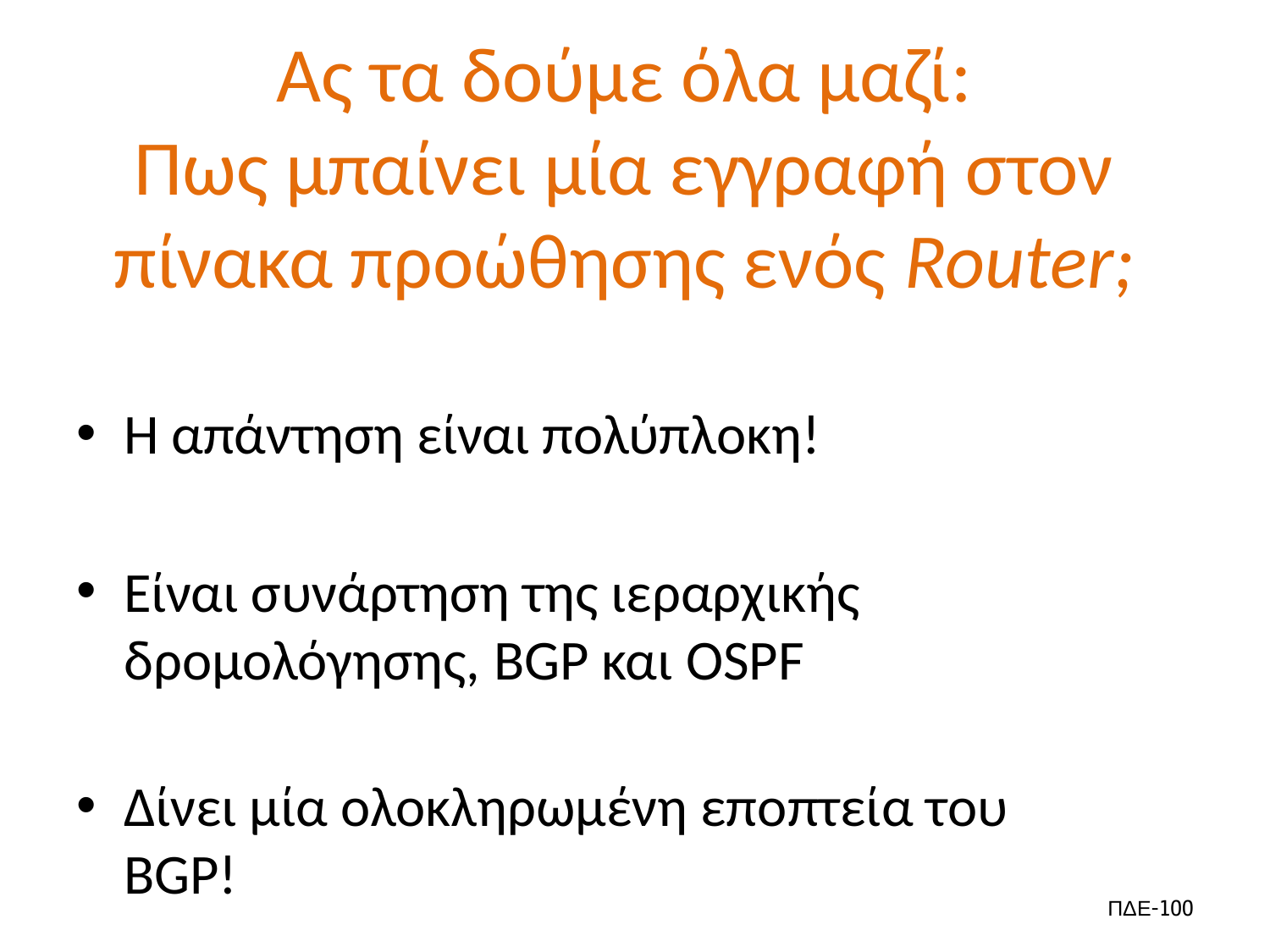

# Ας τα δούμε όλα μαζί: Πως μπαίνει μία εγγραφή στον πίνακα προώθησης ενός Router;
Η απάντηση είναι πολύπλοκη!

Είναι συνάρτηση της ιεραρχικής δρομολόγησης, BGP και OSPF
Δίνει μία ολοκληρωμένη εποπτεία του BGP!
ΠΔΕ-100